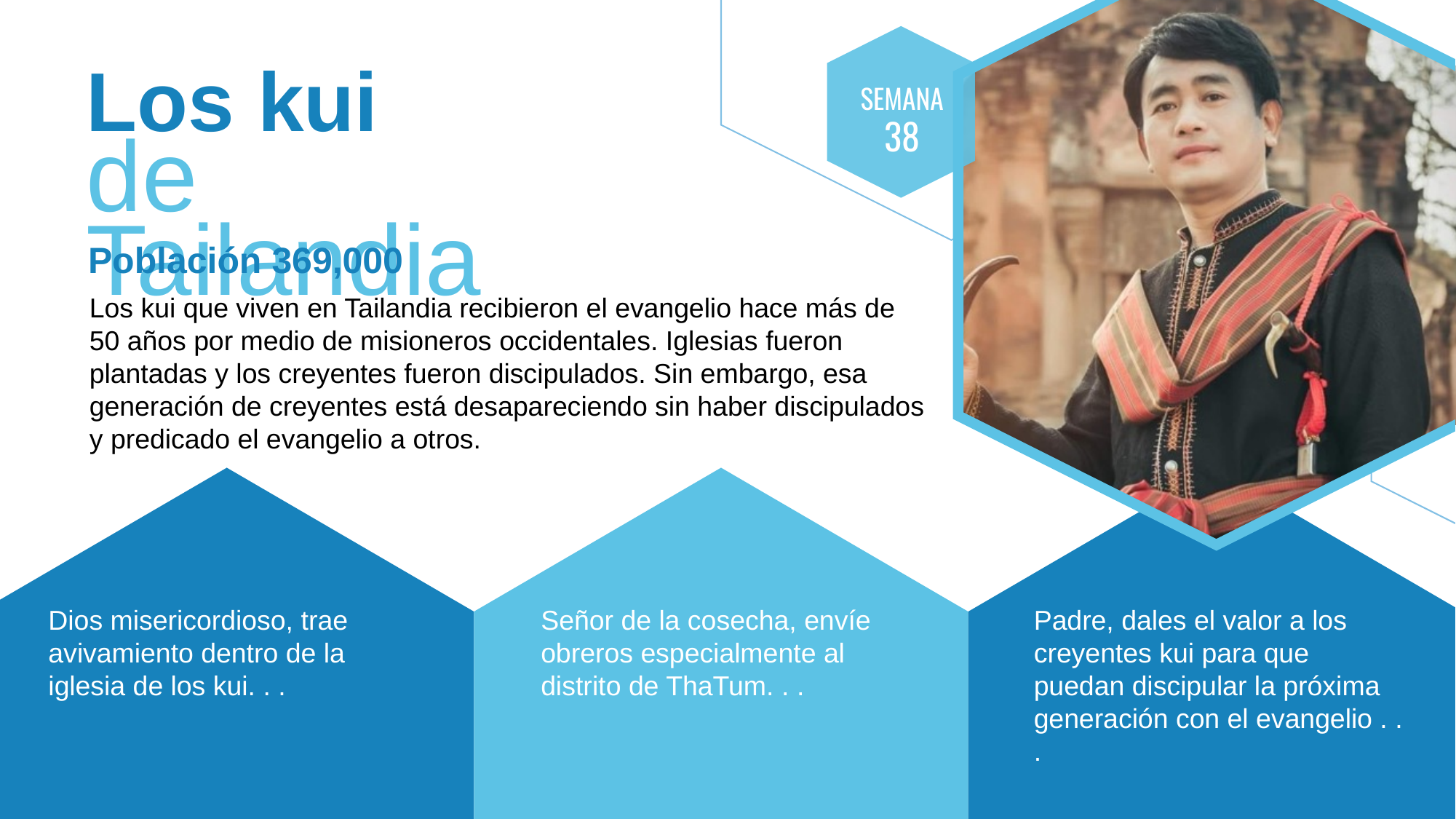

Los kui
de Tailandia
SEMANA
38

Población 369,000
Los kui que viven en Tailandia recibieron el evangelio hace más de 50 años por medio de misioneros occidentales. Iglesias fueron plantadas y los creyentes fueron discipulados. Sin embargo, esa generación de creyentes está desapareciendo sin haber discipulados y predicado el evangelio a otros.

Dios misericordioso, trae avivamiento dentro de la iglesia de los kui. . .
Señor de la cosecha, envíe obreros especialmente al distrito de ThaTum. . .
Padre, dales el valor a los creyentes kui para que puedan discipular la próxima generación con el evangelio . . .